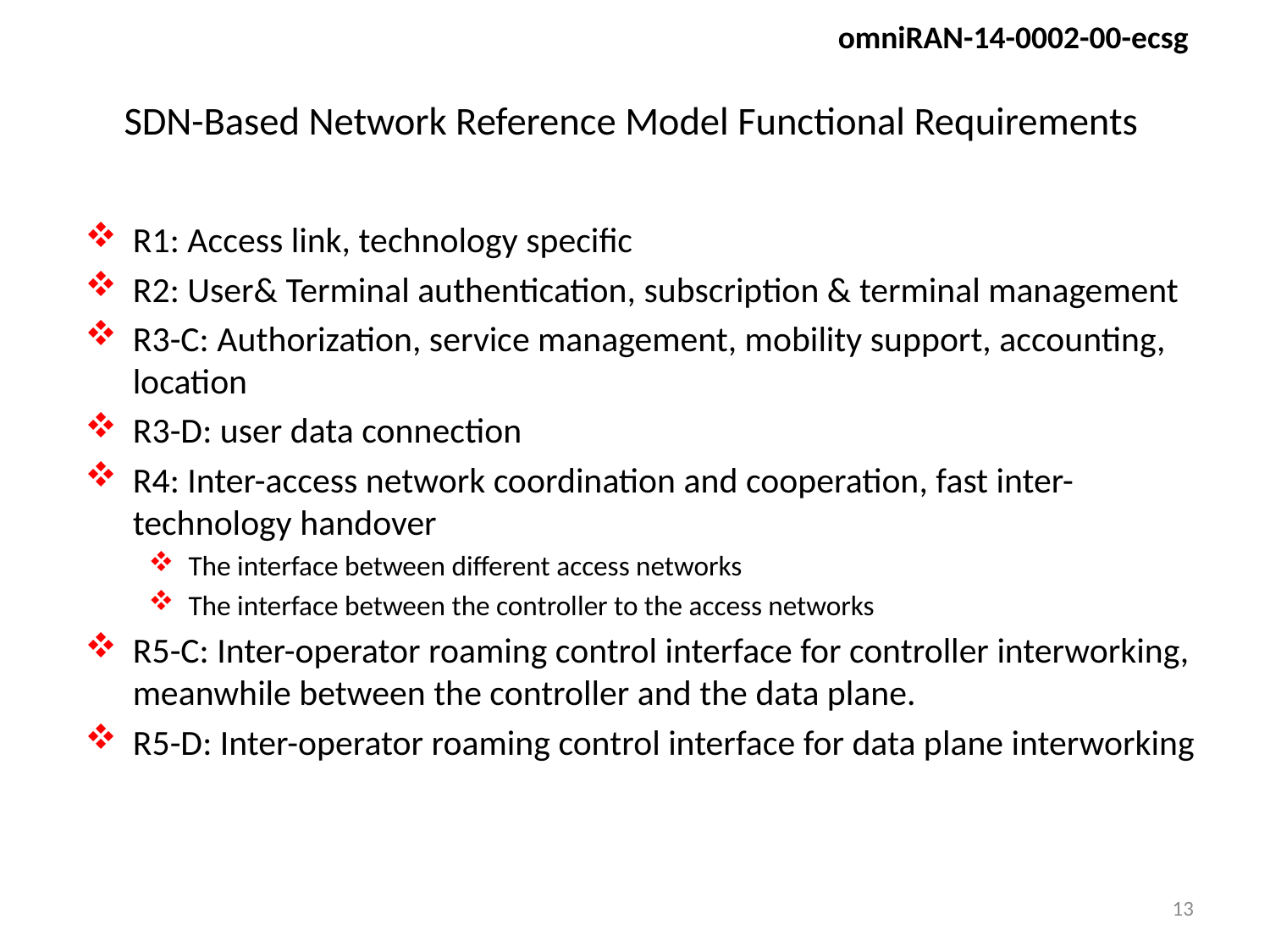

omniRAN-14-0002-00-ecsg
# SDN-Based Network Reference Model Functional Requirements
R1: Access link, technology specific
R2: User& Terminal authentication, subscription & terminal management
R3-C: Authorization, service management, mobility support, accounting, location
R3-D: user data connection
R4: Inter-access network coordination and cooperation, fast inter-technology handover
The interface between different access networks
The interface between the controller to the access networks
R5-C: Inter-operator roaming control interface for controller interworking, meanwhile between the controller and the data plane.
R5-D: Inter-operator roaming control interface for data plane interworking
13